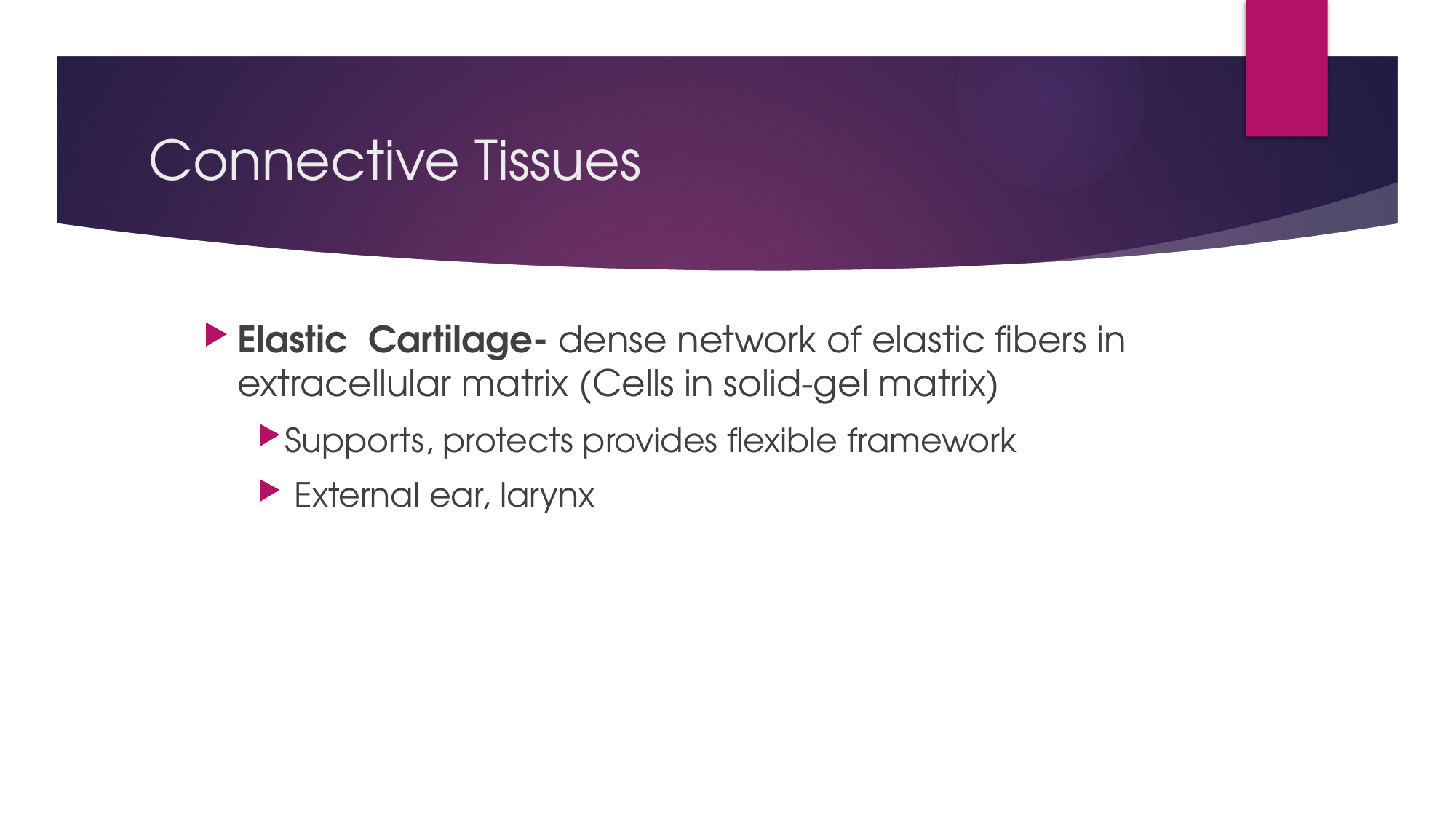

# Connective Tissues
Elastic  Cartilage- dense network of elastic fibers in extracellular matrix (Cells in solid-gel matrix)
Supports, protects provides flexible framework
 External ear, larynx